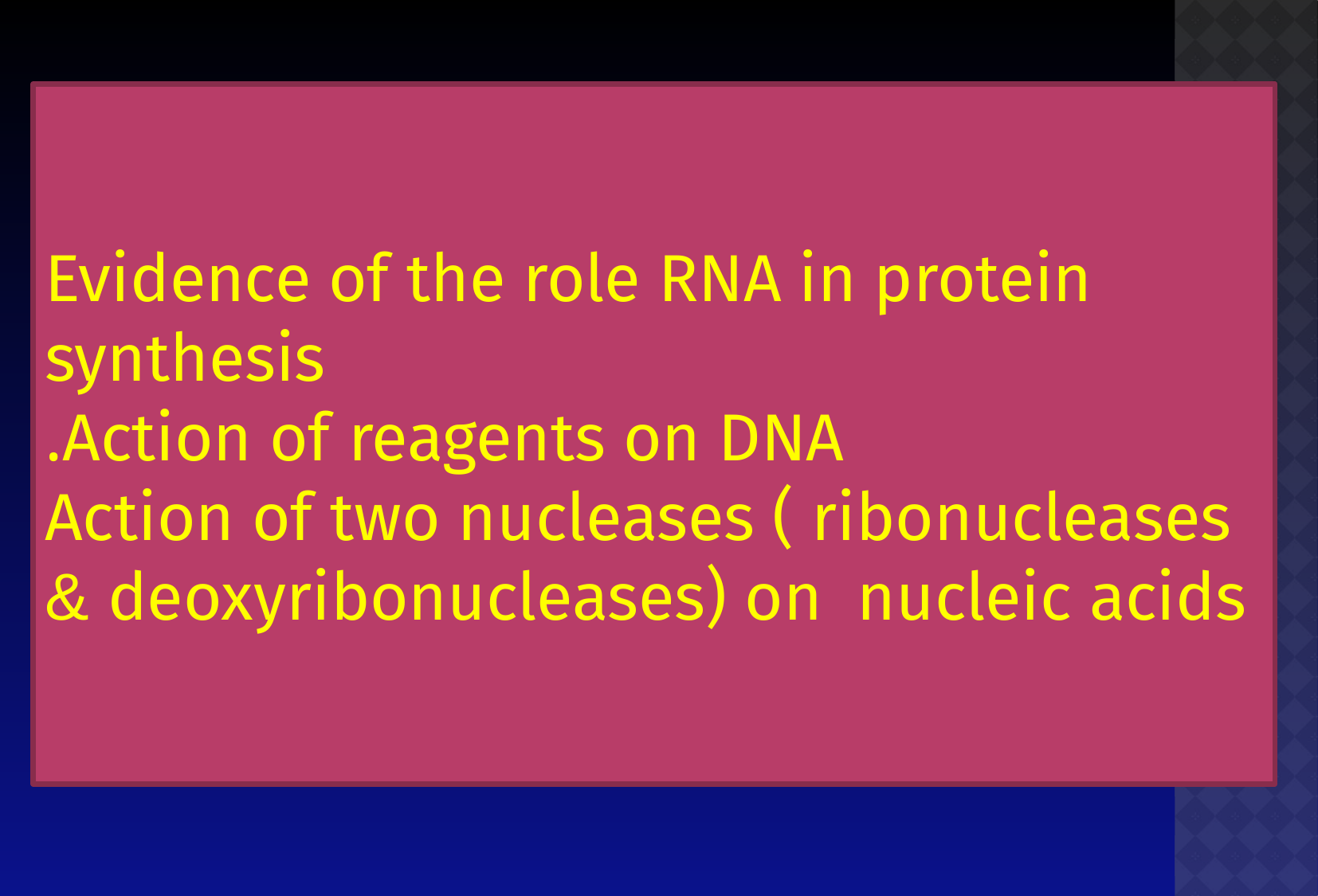

Evidence of the role RNA in protein synthesis
Action of reagents on DNA.
Action of two nucleases ( ribonucleases & deoxyribonucleases) on  nucleic acids